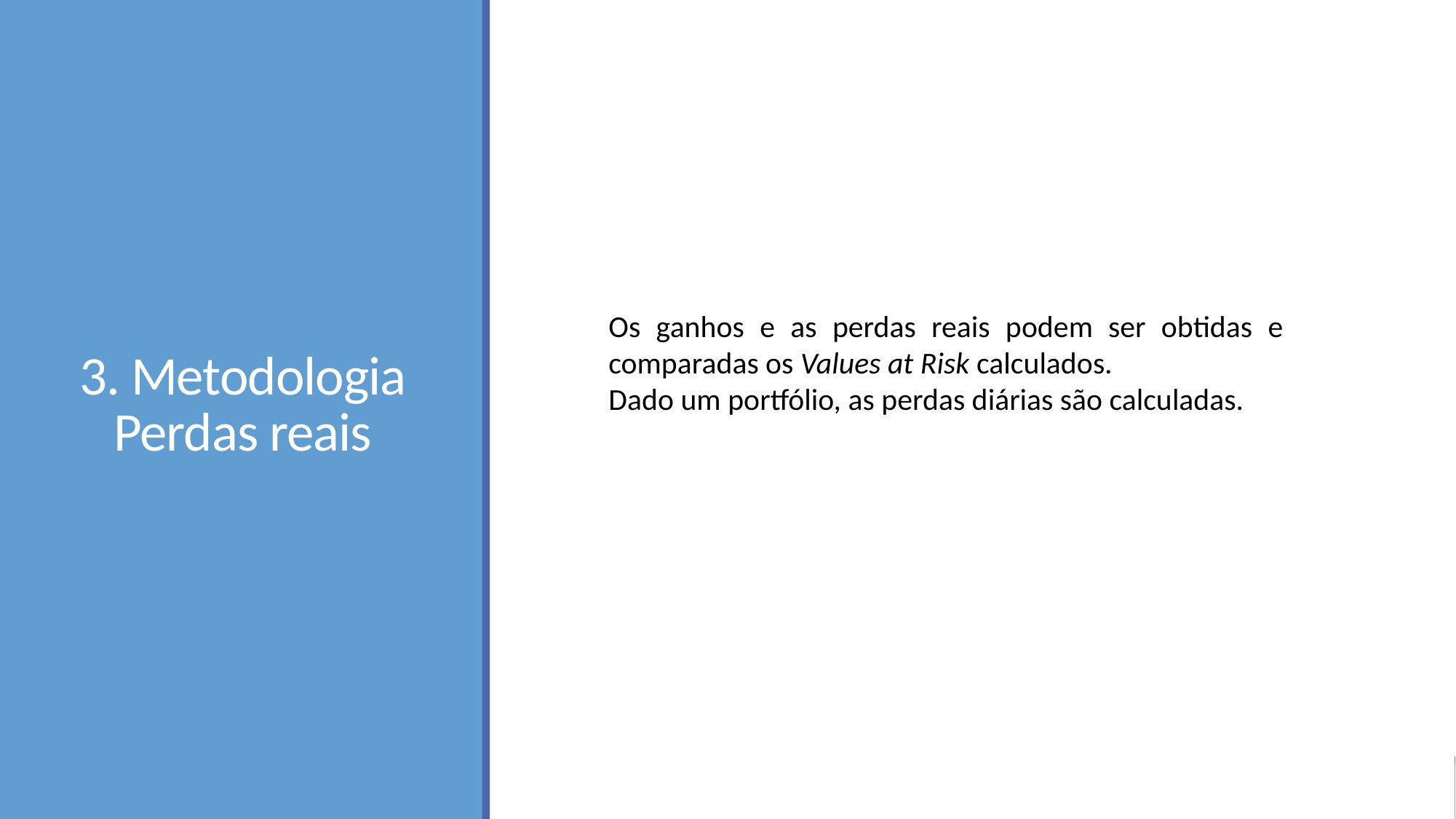

# 3. Metodologia Perdas reais
Os ganhos e as perdas reais podem ser obtidas e comparadas os Values at Risk calculados.
Dado um portfólio, as perdas diárias são calculadas.